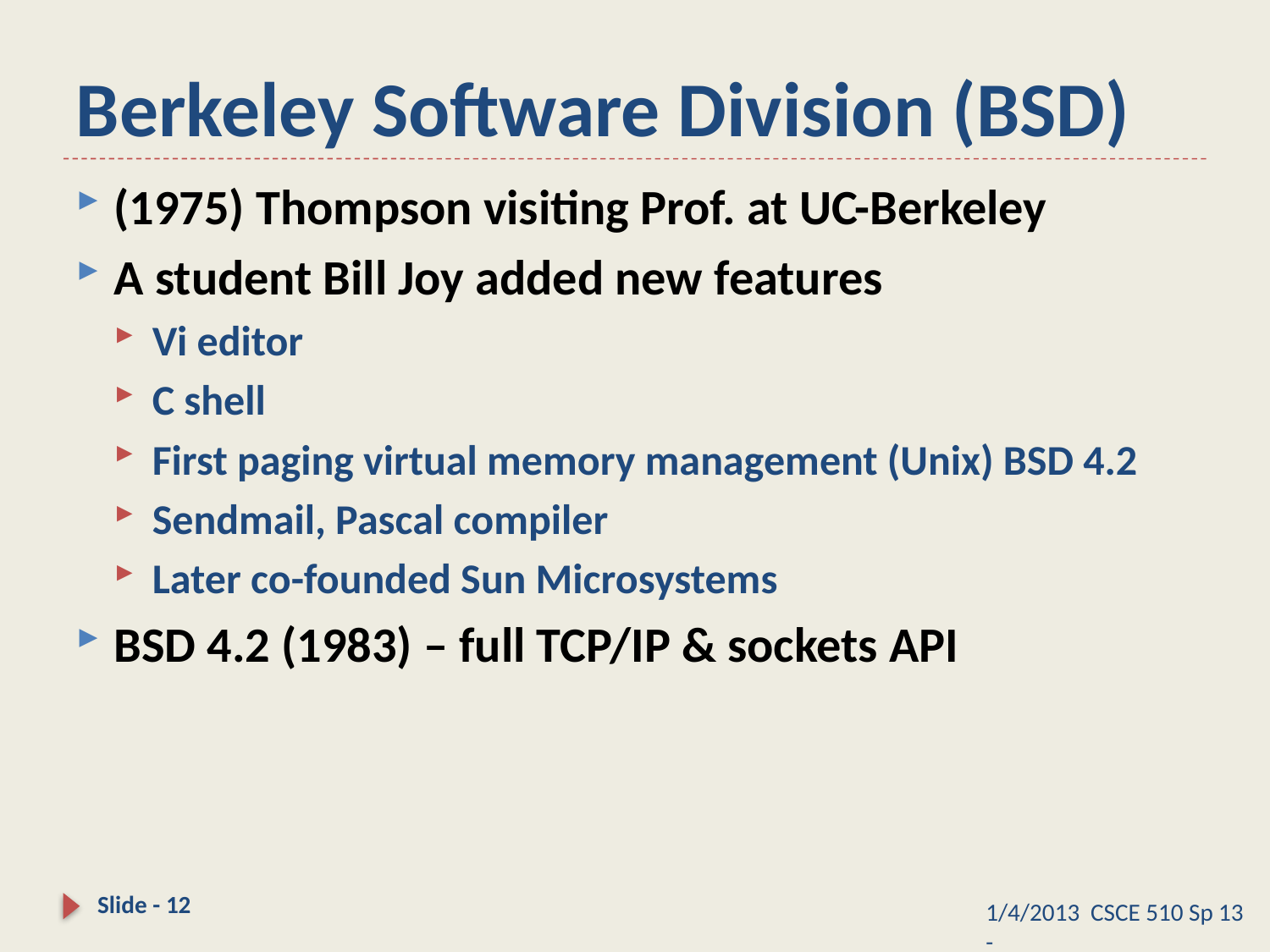

# Berkeley Software Division (BSD)
(1975) Thompson visiting Prof. at UC-Berkeley
A student Bill Joy added new features
Vi editor
C shell
First paging virtual memory management (Unix) BSD 4.2
Sendmail, Pascal compiler
Later co-founded Sun Microsystems
BSD 4.2 (1983) – full TCP/IP & sockets API
Slide - 12
1/4/2013  CSCE 510 Sp 13 -